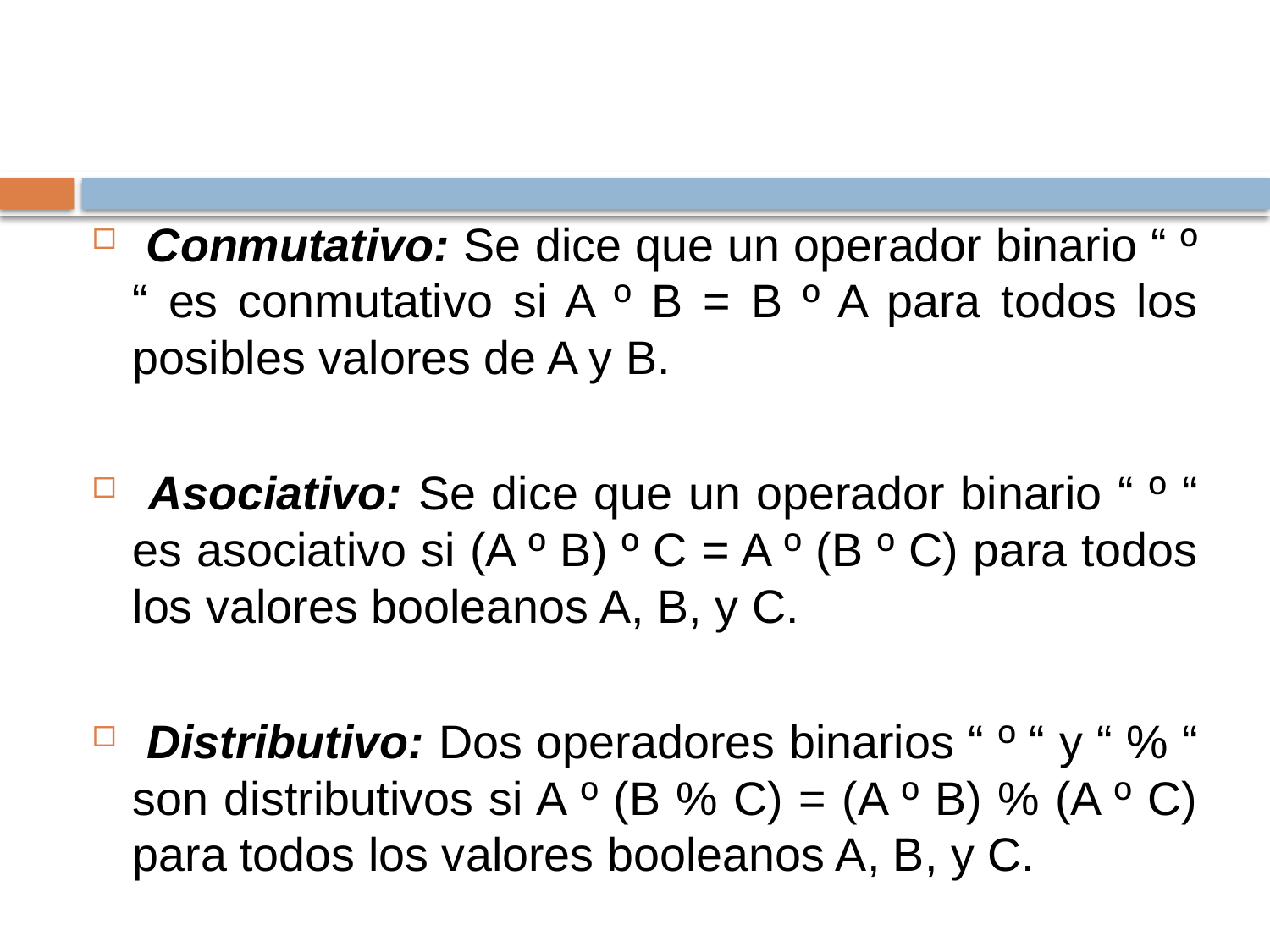

#
 Conmutativo: Se dice que un operador binario “ º “ es conmutativo si A º B = B º A para todos los posibles valores de A y B.

 Asociativo: Se dice que un operador binario “ º “ es asociativo si (A º B) º C = A º (B º C) para todos los valores booleanos A, B, y C.

 Distributivo: Dos operadores binarios “ º “ y “ % “ son distributivos si A º (B % C) = (A º B) % (A º C) para todos los valores booleanos A, B, y C.